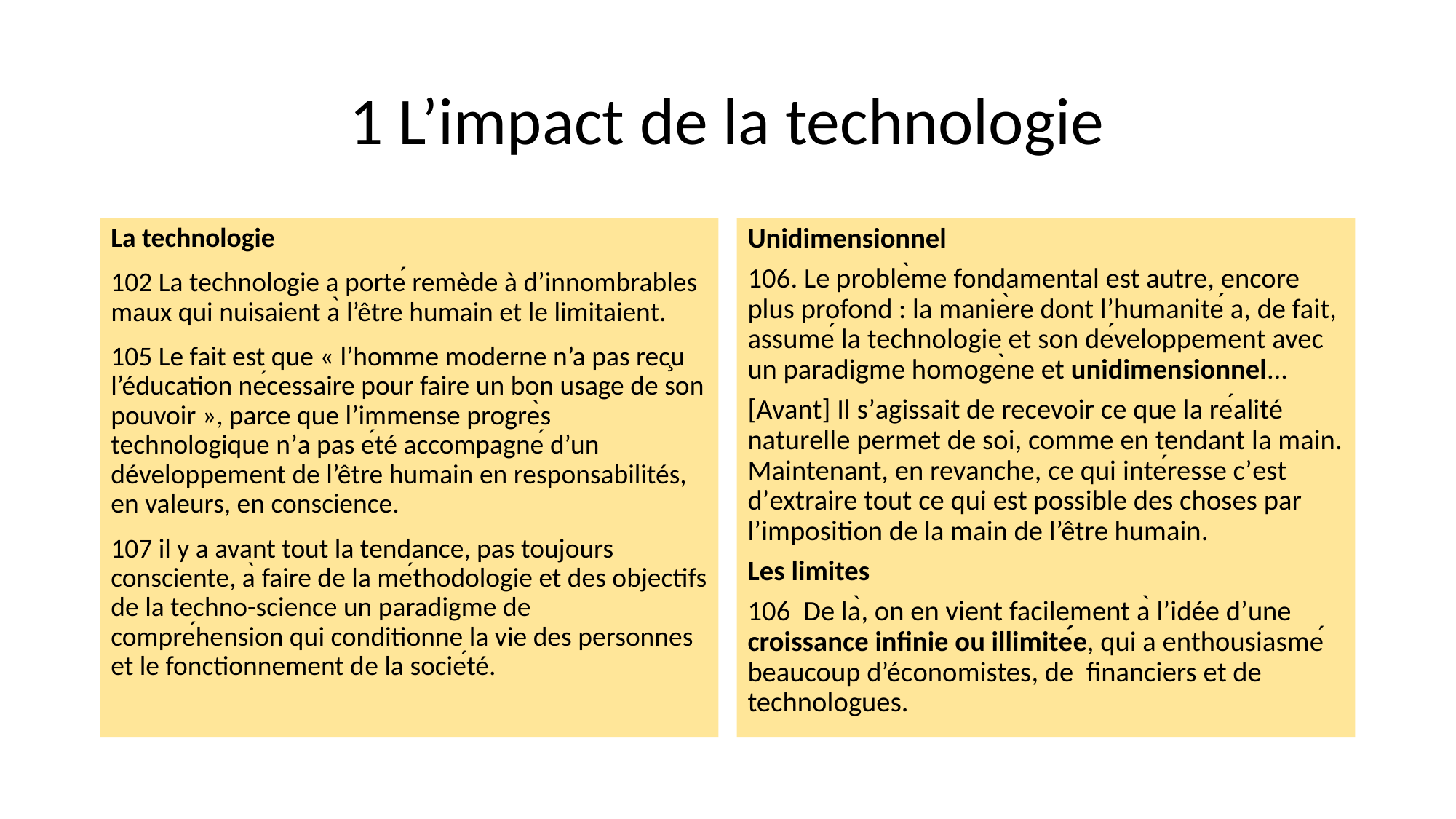

# 1 L’impact de la technologie
La technologie
102 La technologie a porté remède à d’innombrables maux qui nuisaient à l’être humain et le limitaient.
105 Le fait est que « l’homme moderne n’a pas reçu l’éducation nécessaire pour faire un bon usage de son pouvoir », parce que l’immense progrès technologique n’a pas été accompagné d’un développement de l’être humain en responsabilités, en valeurs, en conscience.
107 il y a avant tout la tendance, pas toujours consciente, à faire de la méthodologie et des objectifs de la techno-science un paradigme de compréhension qui conditionne la vie des personnes et le fonctionnement de la société.
Unidimensionnel
106. Le problème fondamental est autre, encore plus profond : la manière dont l’humanité a, de fait, assumé la technologie et son développement avec un paradigme homogène et unidimensionnel...
[Avant] Il s’agissait de recevoir ce que la réalité naturelle permet de soi, comme en tendant la main. Maintenant, en revanche, ce qui intéresse c’est d’extraire tout ce qui est possible des choses par l’imposition de la main de l’être humain.
Les limites
106  De là, on en vient facilement à l’idée d’une croissance infinie ou illimitée, qui a enthousiasmé beaucoup d’économistes, de  financiers et de technologues.